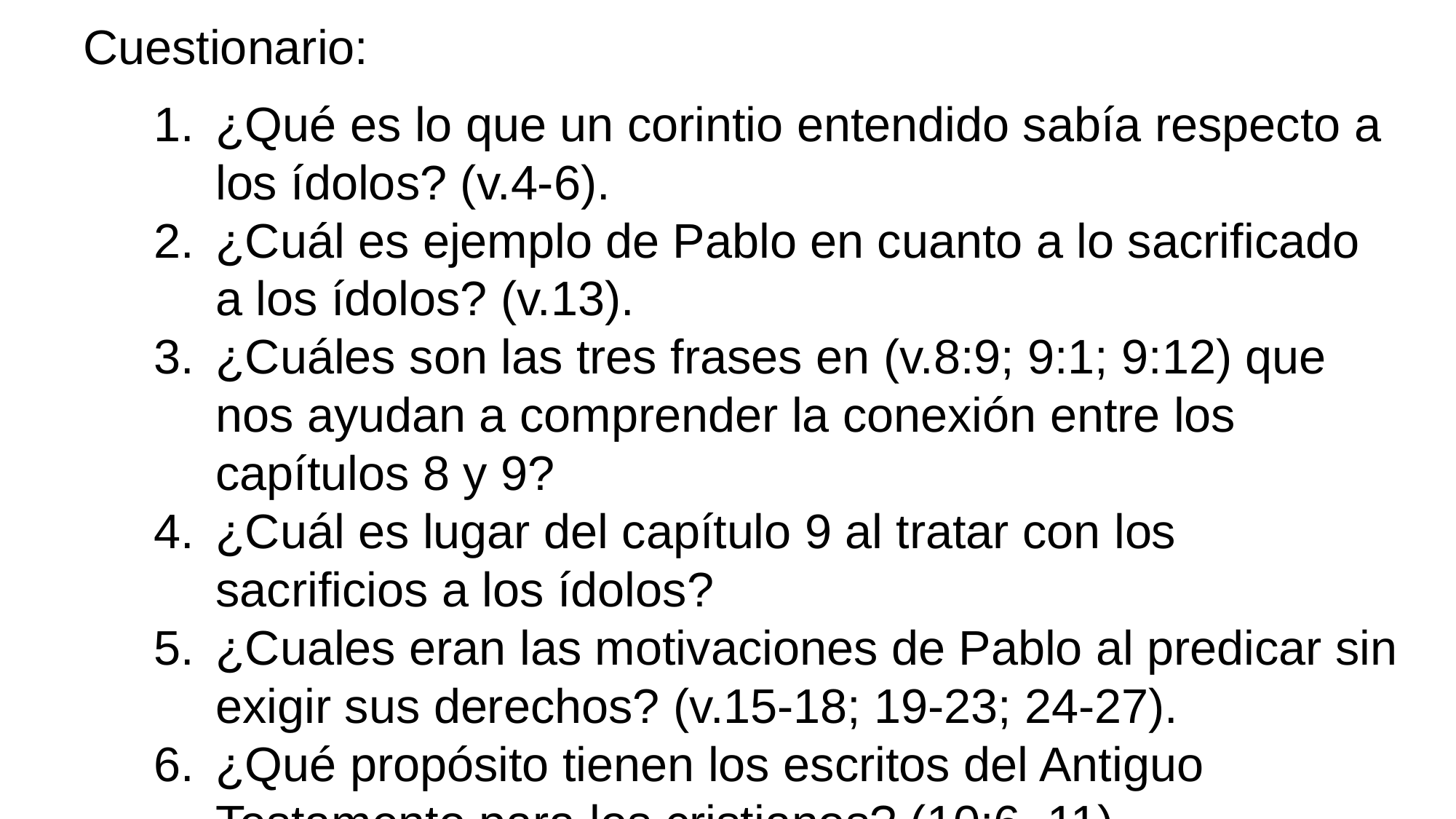

Cuestionario:
¿Qué es lo que un corintio entendido sabía respecto a los ídolos? (v.4-6).
¿Cuál es ejemplo de Pablo en cuanto a lo sacrificado a los ídolos? (v.13).
¿Cuáles son las tres frases en (v.8:9; 9:1; 9:12) que nos ayudan a comprender la conexión entre los capítulos 8 y 9?
¿Cuál es lugar del capítulo 9 al tratar con los sacrificios a los ídolos?
¿Cuales eran las motivaciones de Pablo al predicar sin exigir sus derechos? (v.15-18; 19-23; 24-27).
¿Qué propósito tienen los escritos del Antiguo Testamento para los cristianos? (10:6, 11).
¿Ser un hermano maduro o espiritual lo hace inmune a las tentaciones y al pecado? ¿Cuál es el ejemplo gráfico que da Pablo para probar su punto?
¿Qué es lo que debemos procurar, si amamos a la Iglesia de Dios? (10:31-11:1).